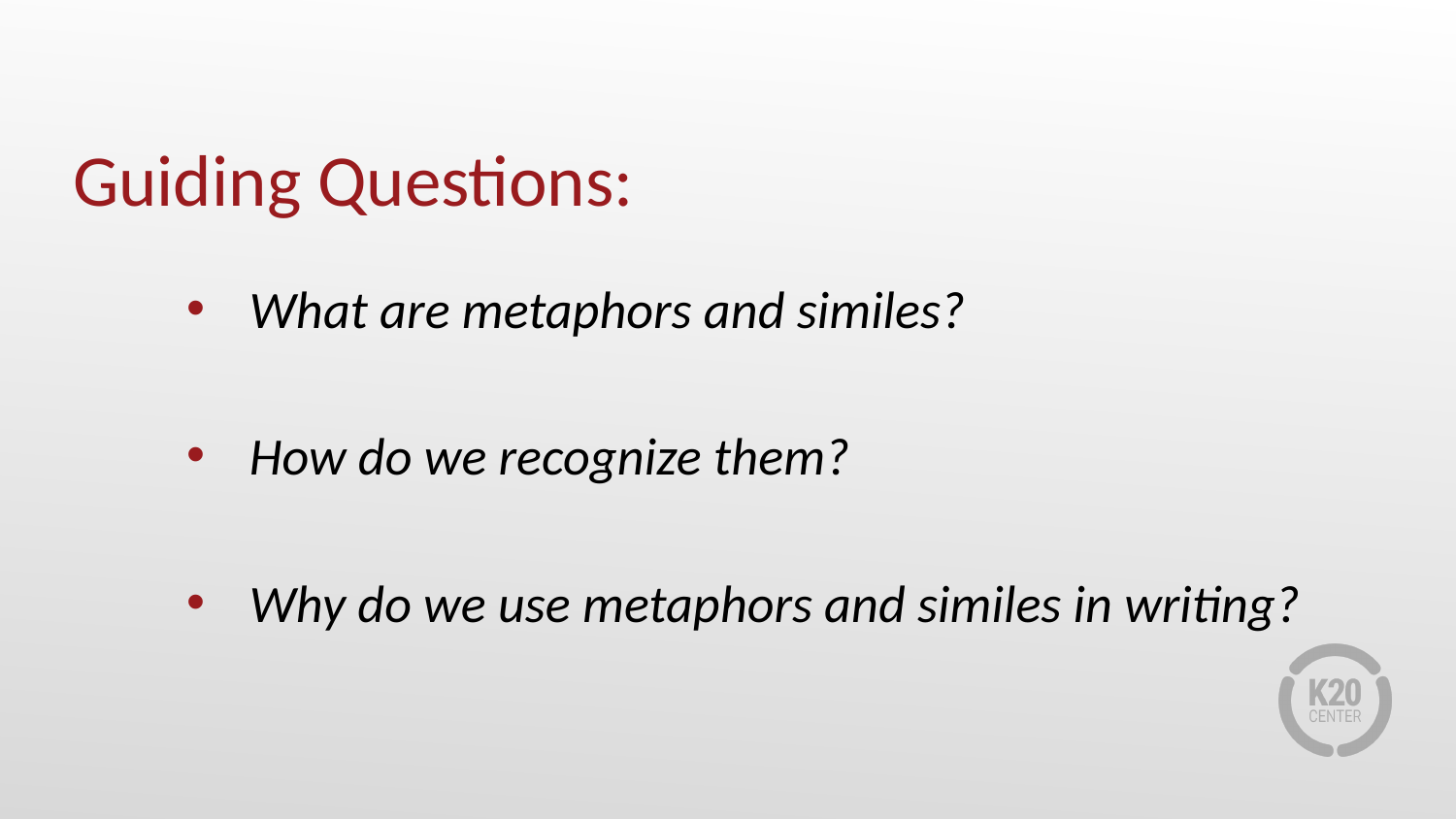

# Guiding Questions:
What are metaphors and similes?

How do we recognize them?

Why do we use metaphors and similes in writing?